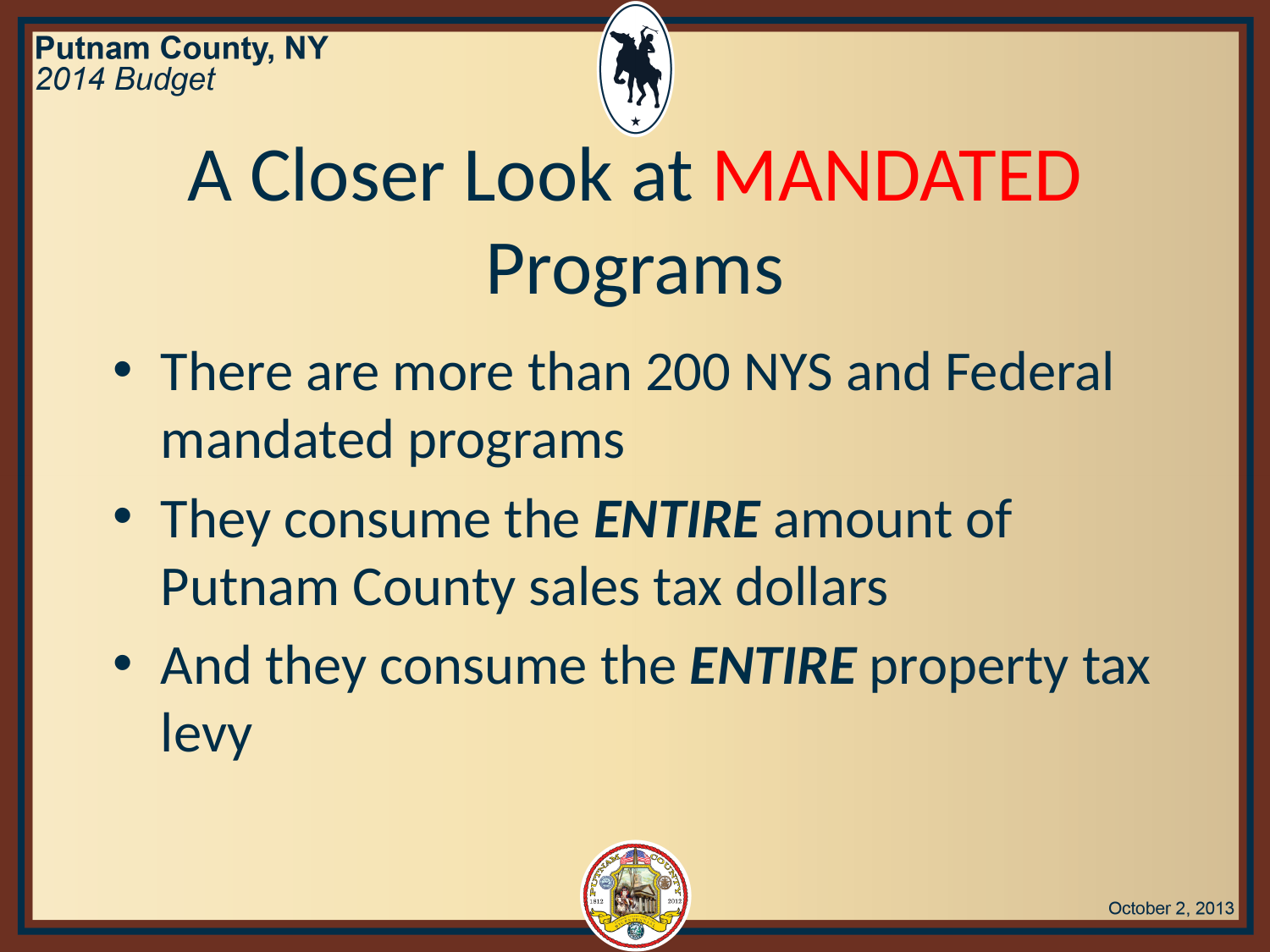

A Closer Look at MANDATED Programs
There are more than 200 NYS and Federal mandated programs
They consume the ENTIRE amount of Putnam County sales tax dollars
And they consume the ENTIRE property tax levy